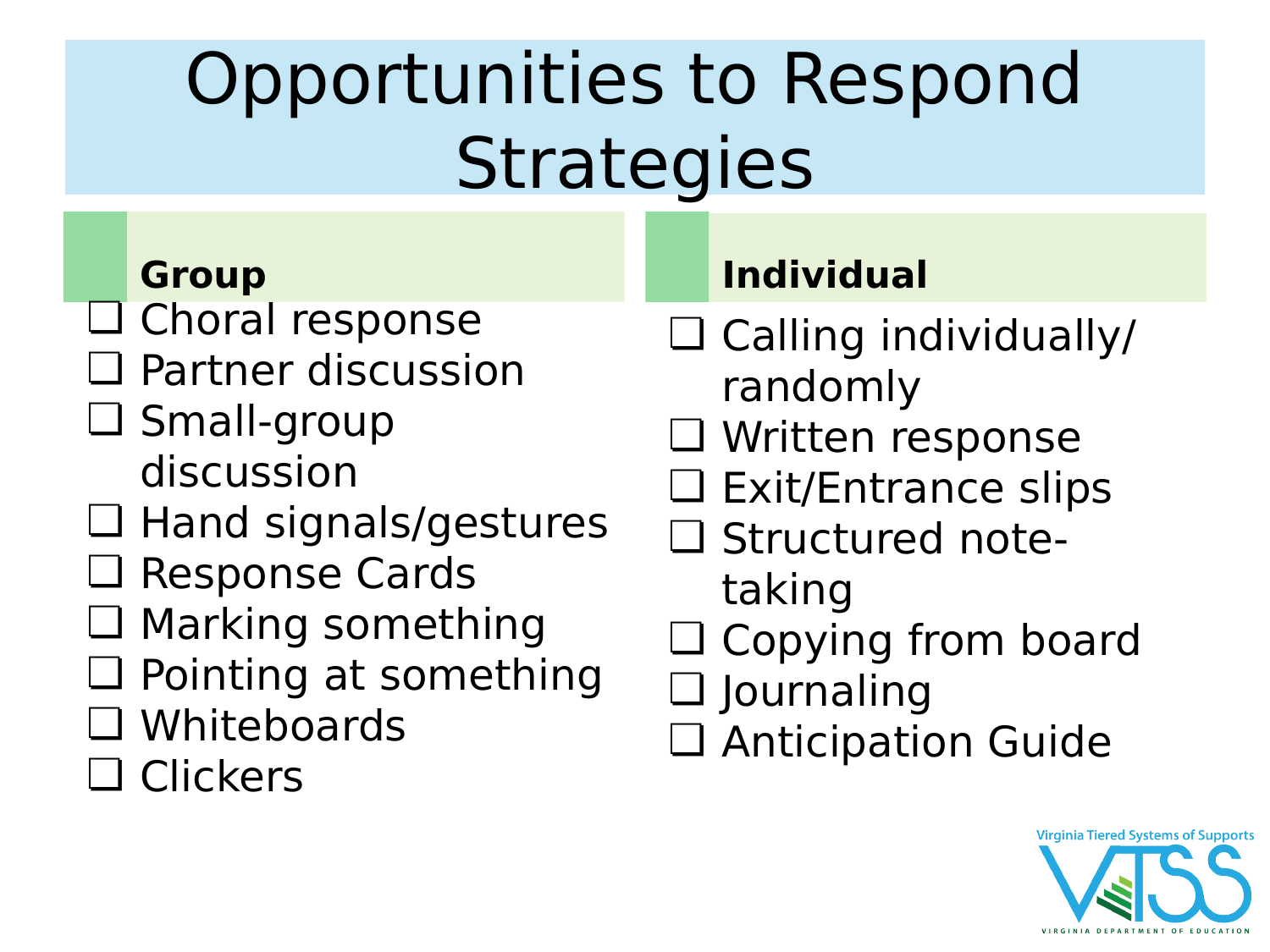

# Opportunities to Respond Strategies
Group
Individual
Choral response
Partner discussion
Small-group discussion
Hand signals/gestures
Response Cards
Marking something
Pointing at something
Whiteboards
Clickers
Calling individually/ randomly
Written response
Exit/Entrance slips
Structured note-taking
Copying from board
Journaling
Anticipation Guide